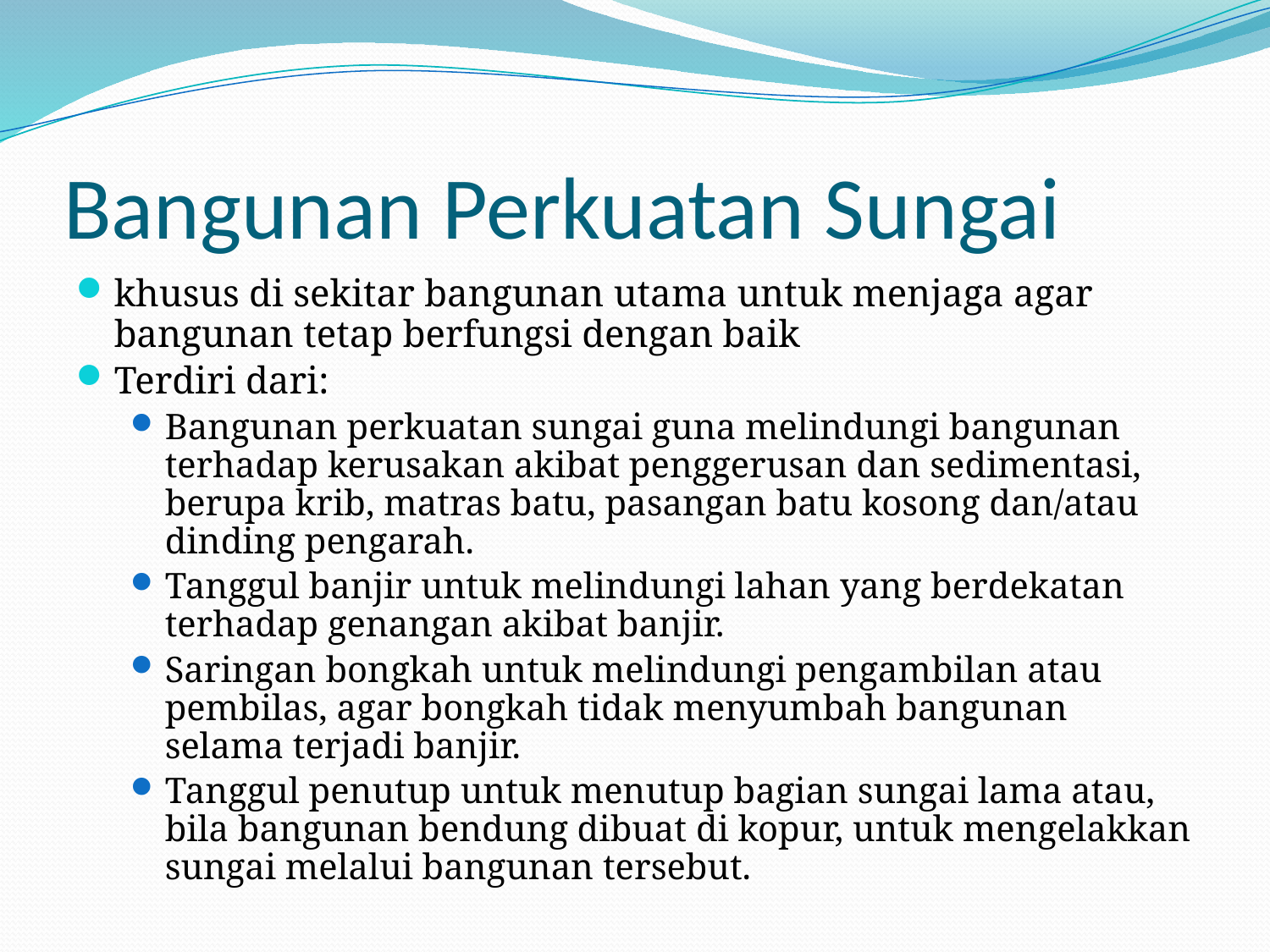

# Bangunan Perkuatan Sungai
khusus di sekitar bangunan utama untuk menjaga agar bangunan tetap berfungsi dengan baik
Terdiri dari:
Bangunan perkuatan sungai guna melindungi bangunan terhadap kerusakan akibat penggerusan dan sedimentasi, berupa krib, matras batu, pasangan batu kosong dan/atau dinding pengarah.
Tanggul banjir untuk melindungi lahan yang berdekatan terhadap genangan akibat banjir.
Saringan bongkah untuk melindungi pengambilan atau pembilas, agar bongkah tidak menyumbah bangunan selama terjadi banjir.
Tanggul penutup untuk menutup bagian sungai lama atau, bila bangunan bendung dibuat di kopur, untuk mengelakkan sungai melalui bangunan tersebut.